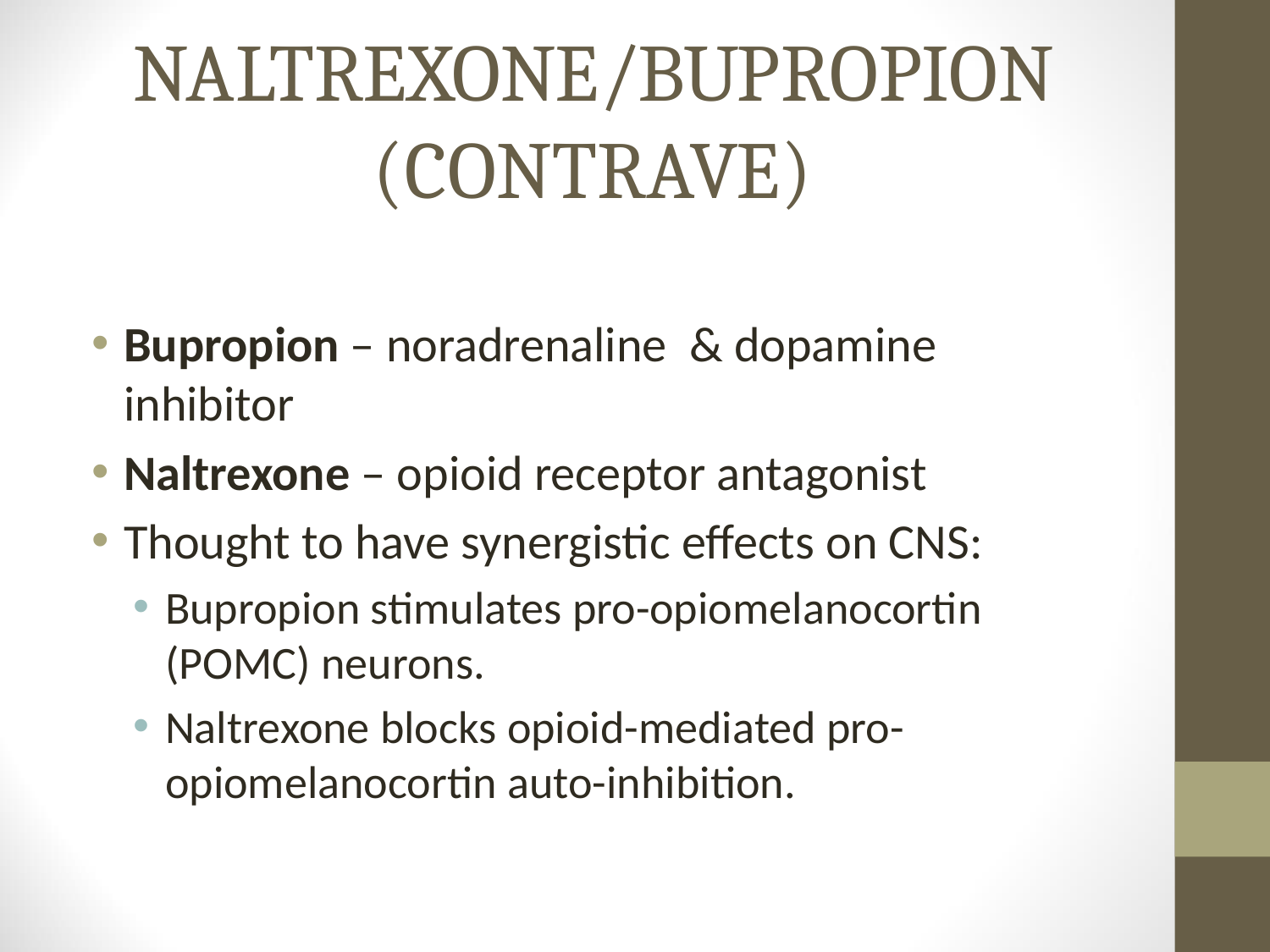

# NALTREXONE/BUPROPION (CONTRAVE)

Bupropion – noradrenaline  & dopamine inhibitor
Naltrexone – opioid receptor antagonist
Thought to have synergistic effects on CNS:
Bupropion stimulates pro-opiomelanocortin (POMC) neurons.
Naltrexone blocks opioid-mediated pro-opiomelanocortin auto-inhibition.